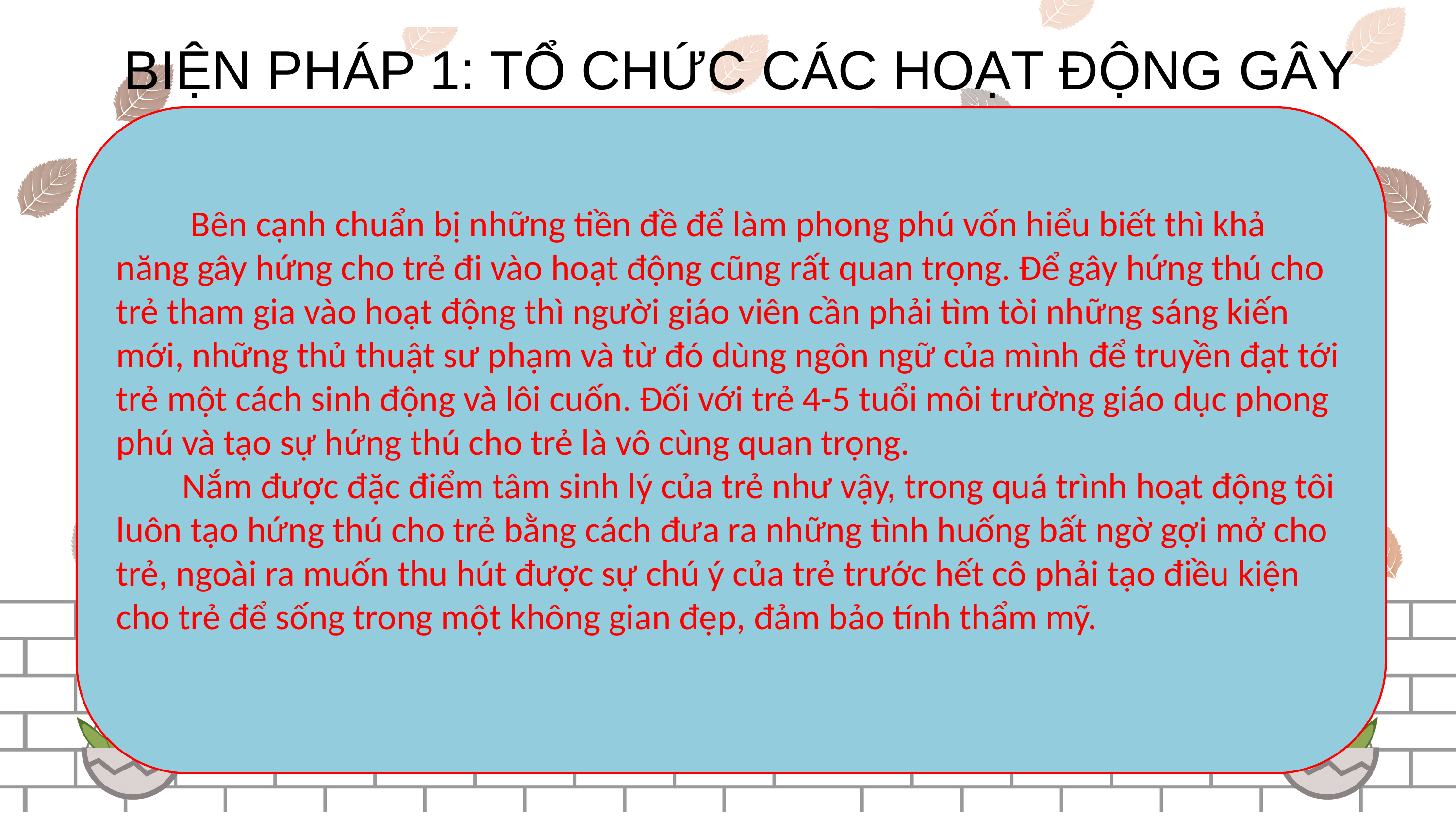

BIỆN PHÁP 1: TỔ CHỨC CÁC HOẠT ĐỘNG GÂY HỨNG THÚ

         Bên cạnh chuẩn bị những tiền đề để làm phong phú vốn hiểu biết thì khả năng gây hứng cho trẻ đi vào hoạt động cũng rất quan trọng. Để gây hứng thú cho trẻ tham gia vào hoạt động thì người giáo viên cần phải tìm tòi những sáng kiến mới, những thủ thuật sư phạm và từ đó dùng ngôn ngữ của mình để truyền đạt tới trẻ một cách sinh động và lôi cuốn. Đối với trẻ 4-5 tuổi môi trường giáo dục phong phú và tạo sự hứng thú cho trẻ là vô cùng quan trọng.
        Nắm được đặc điểm tâm sinh lý của trẻ như vậy, trong quá trình hoạt động tôi luôn tạo hứng thú cho trẻ bằng cách đưa ra những tình huống bất ngờ gợi mở cho trẻ, ngoài ra muốn thu hút được sự chú ý của trẻ trước hết cô phải tạo điều kiện cho trẻ để sống trong một không gian đẹp, đảm bảo tính thẩm mỹ.